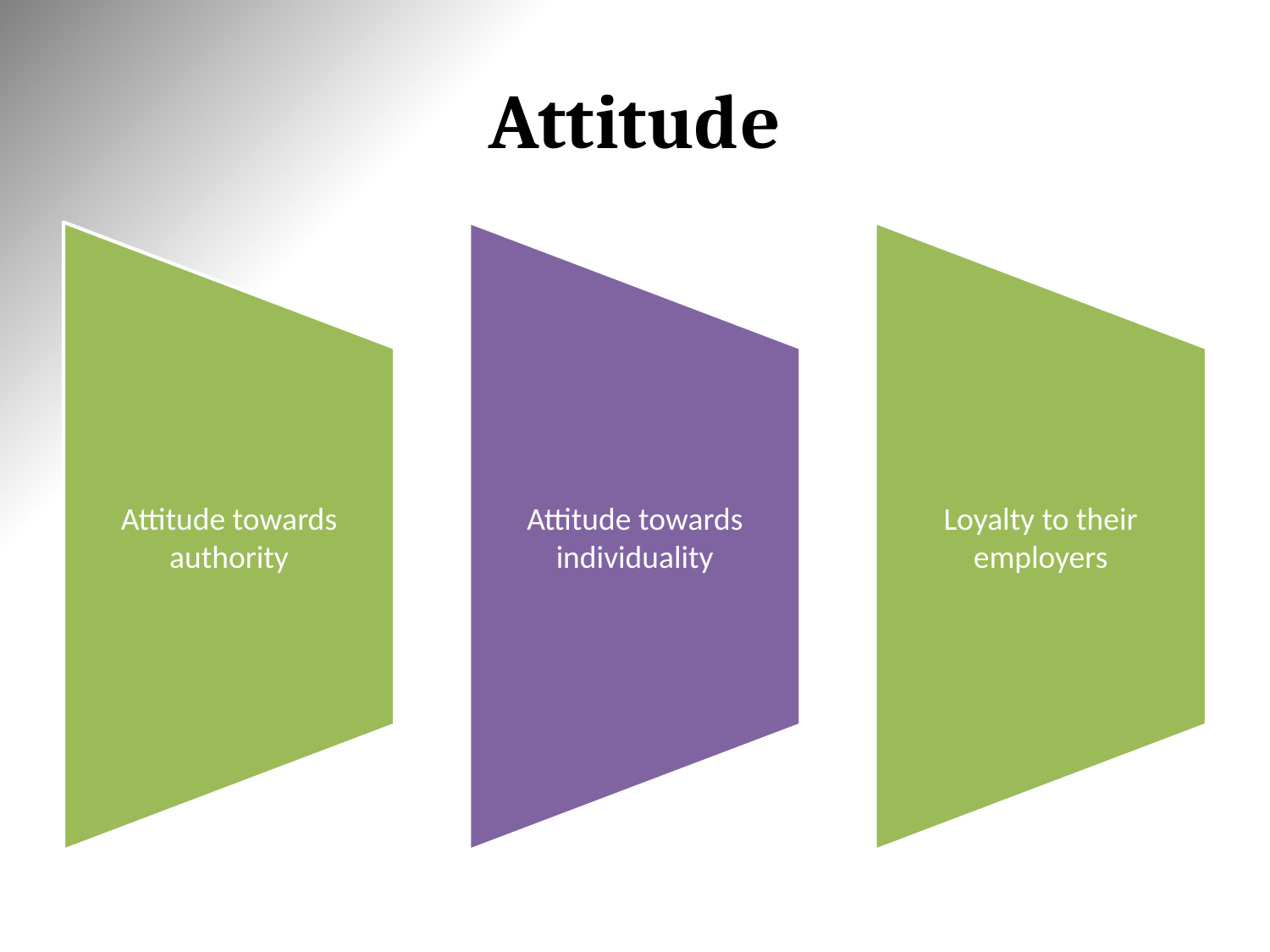

# Attitude
Attitude towards authority
Attitude towards individuality
Loyalty to their employers